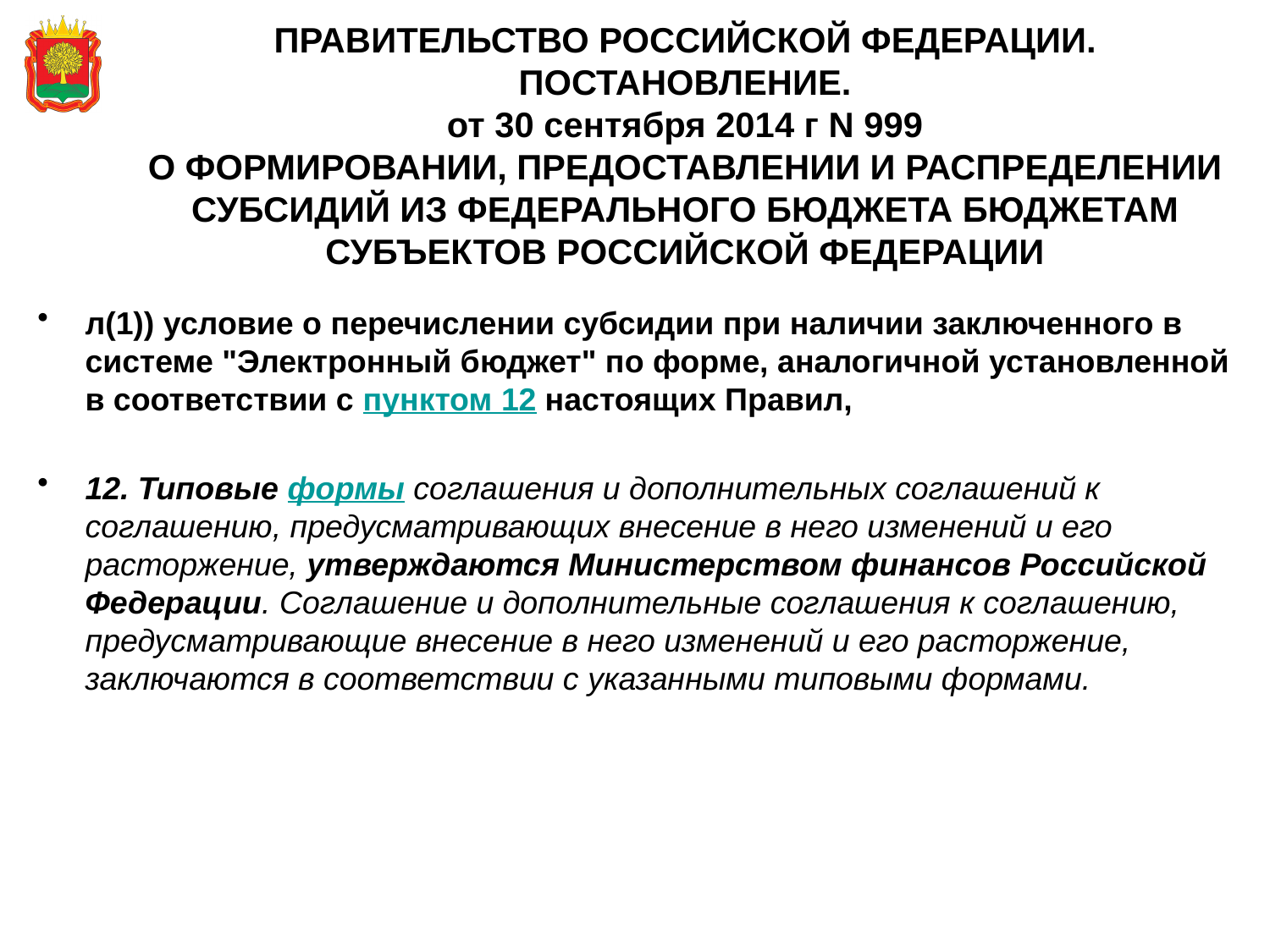

# ПРАВИТЕЛЬСТВО РОССИЙСКОЙ ФЕДЕРАЦИИ. ПОСТАНОВЛЕНИЕ. от 30 сентября 2014 г N 999 О ФОРМИРОВАНИИ, ПРЕДОСТАВЛЕНИИ И РАСПРЕДЕЛЕНИИ СУБСИДИЙ ИЗ ФЕДЕРАЛЬНОГО БЮДЖЕТА БЮДЖЕТАМ СУБЪЕКТОВ РОССИЙСКОЙ ФЕДЕРАЦИИ
л(1)) условие о перечислении субсидии при наличии заключенного в системе "Электронный бюджет" по форме, аналогичной установленной в соответствии с пунктом 12 настоящих Правил,

12. Типовые формы соглашения и дополнительных соглашений к соглашению, предусматривающих внесение в него изменений и его расторжение, утверждаются Министерством финансов Российской Федерации. Соглашение и дополнительные соглашения к соглашению, предусматривающие внесение в него изменений и его расторжение, заключаются в соответствии с указанными типовыми формами.